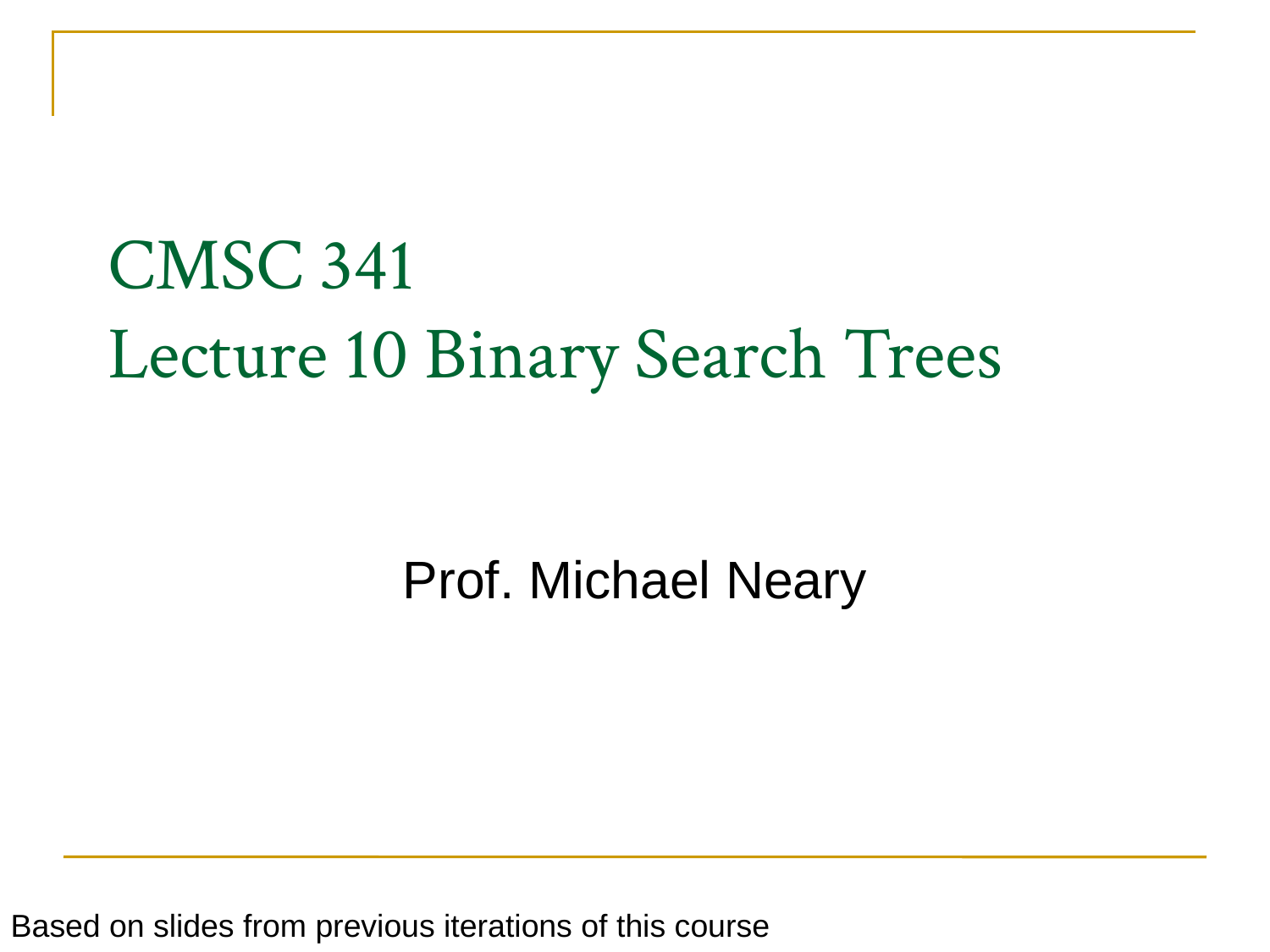

# CMSC 341 Lecture 10 Binary Search Trees
Prof. Michael Neary
Based on slides from previous iterations of this course